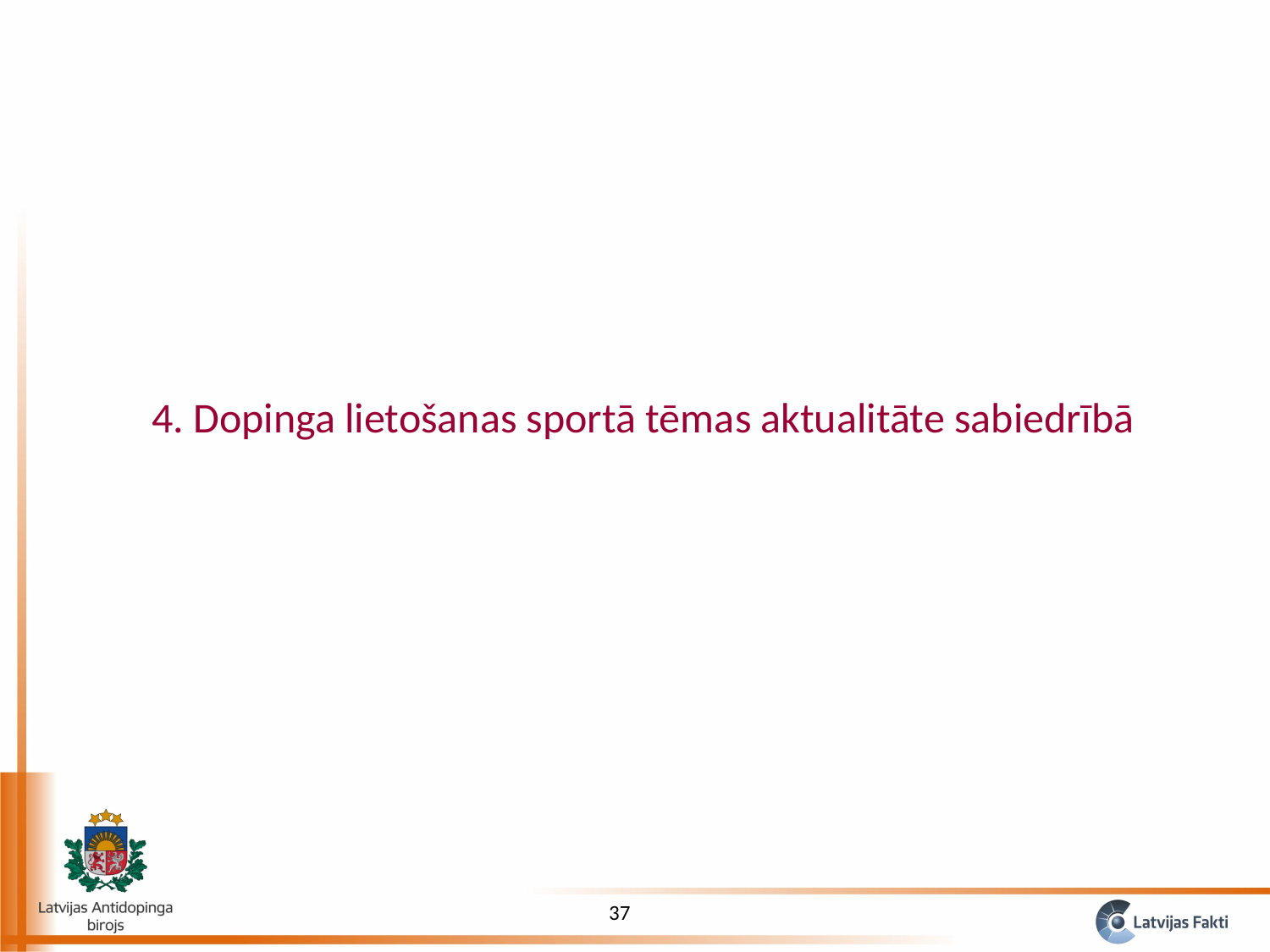

4. Dopinga lietošanas sportā tēmas aktualitāte sabiedrībā
37